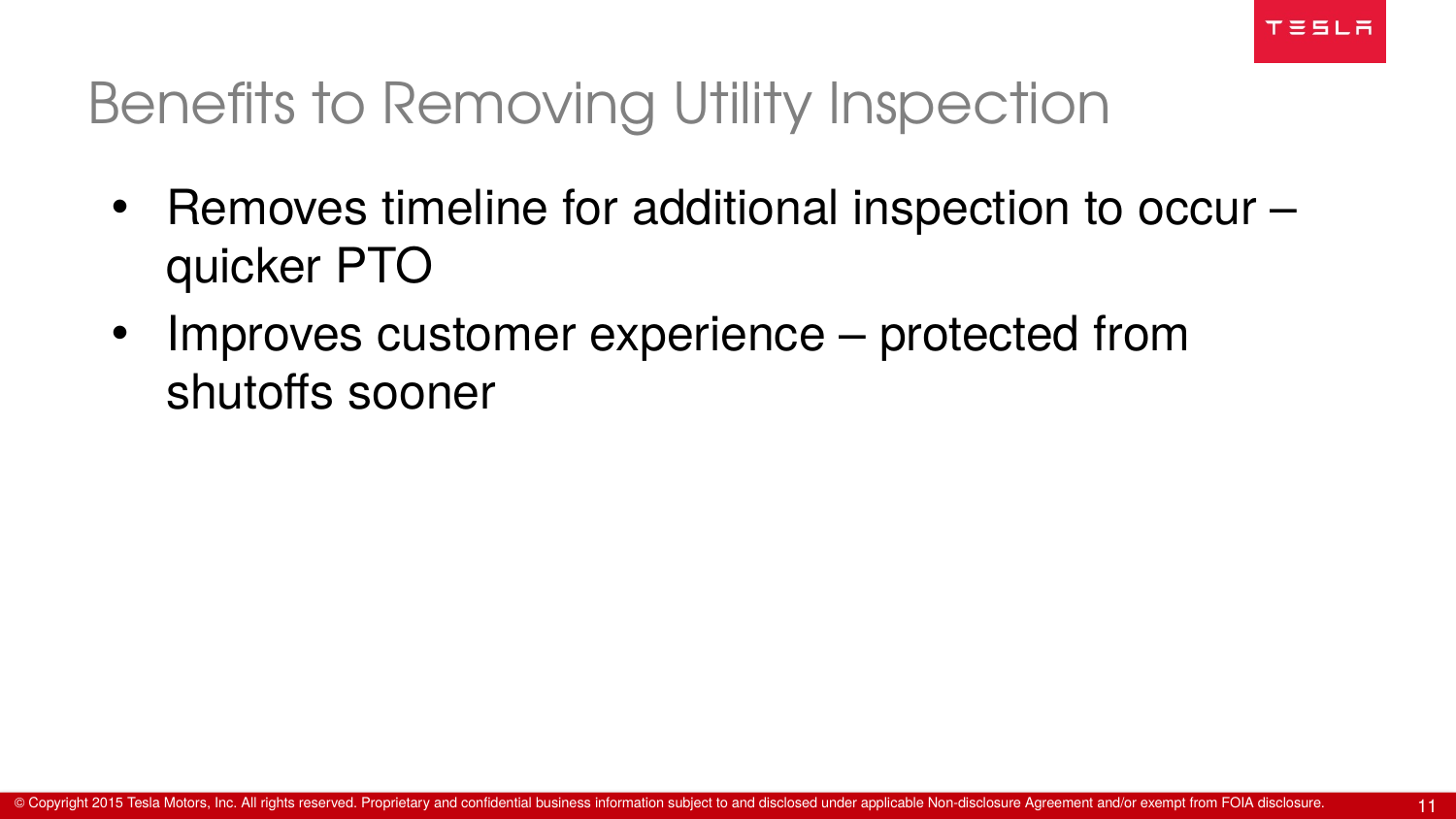

# Benefits to Removing Utility Inspection
Removes timeline for additional inspection to occur – quicker PTO
Improves customer experience – protected from shutoffs sooner
11